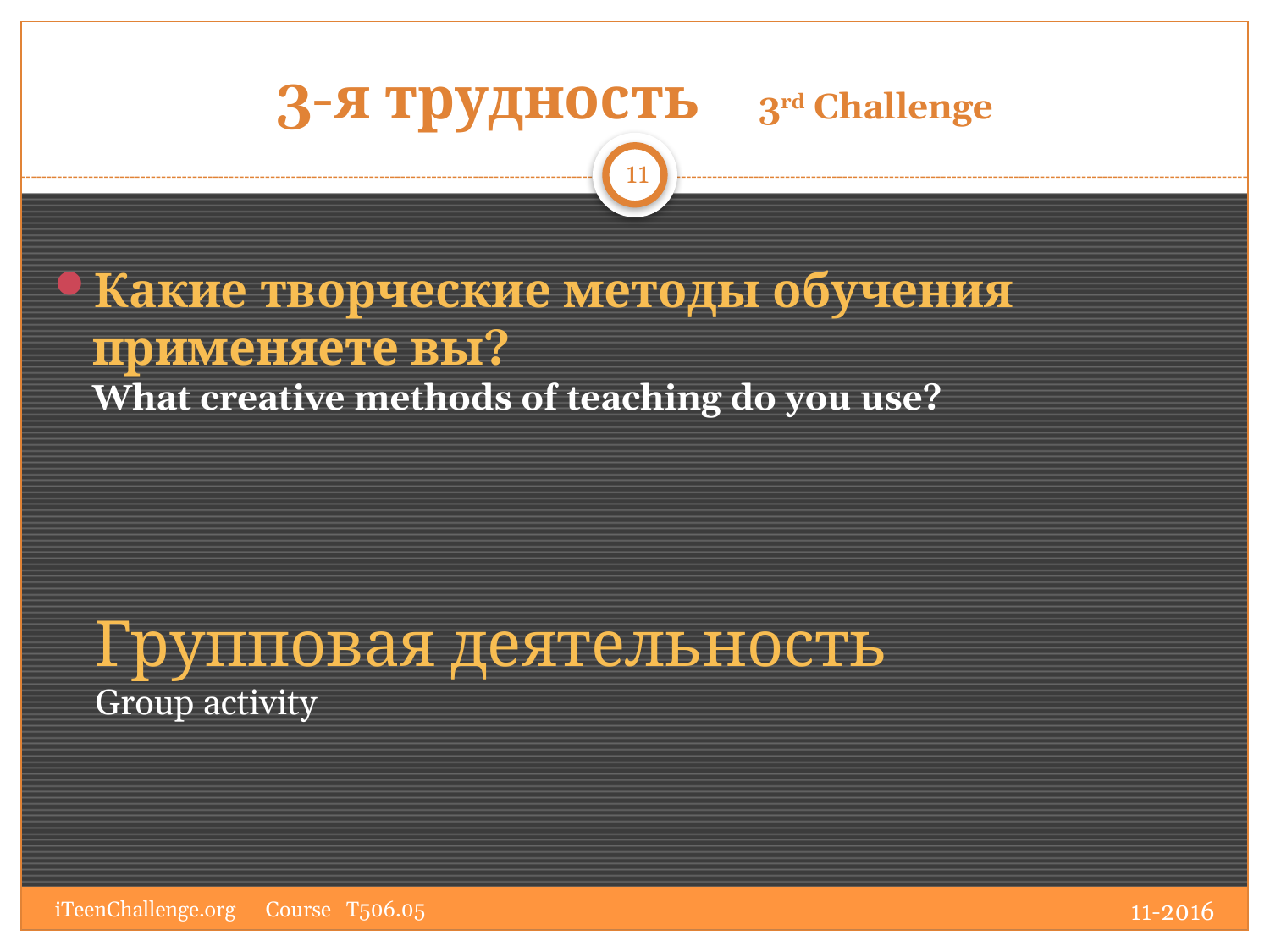

# 3-я трудность    3rd Challenge
11
Какие творческие методы обучения применяете вы?
What creative methods of teaching do you use?

Групповая деятельность
Group activity
11-2016
iTeenChallenge.org      Course   T506.05